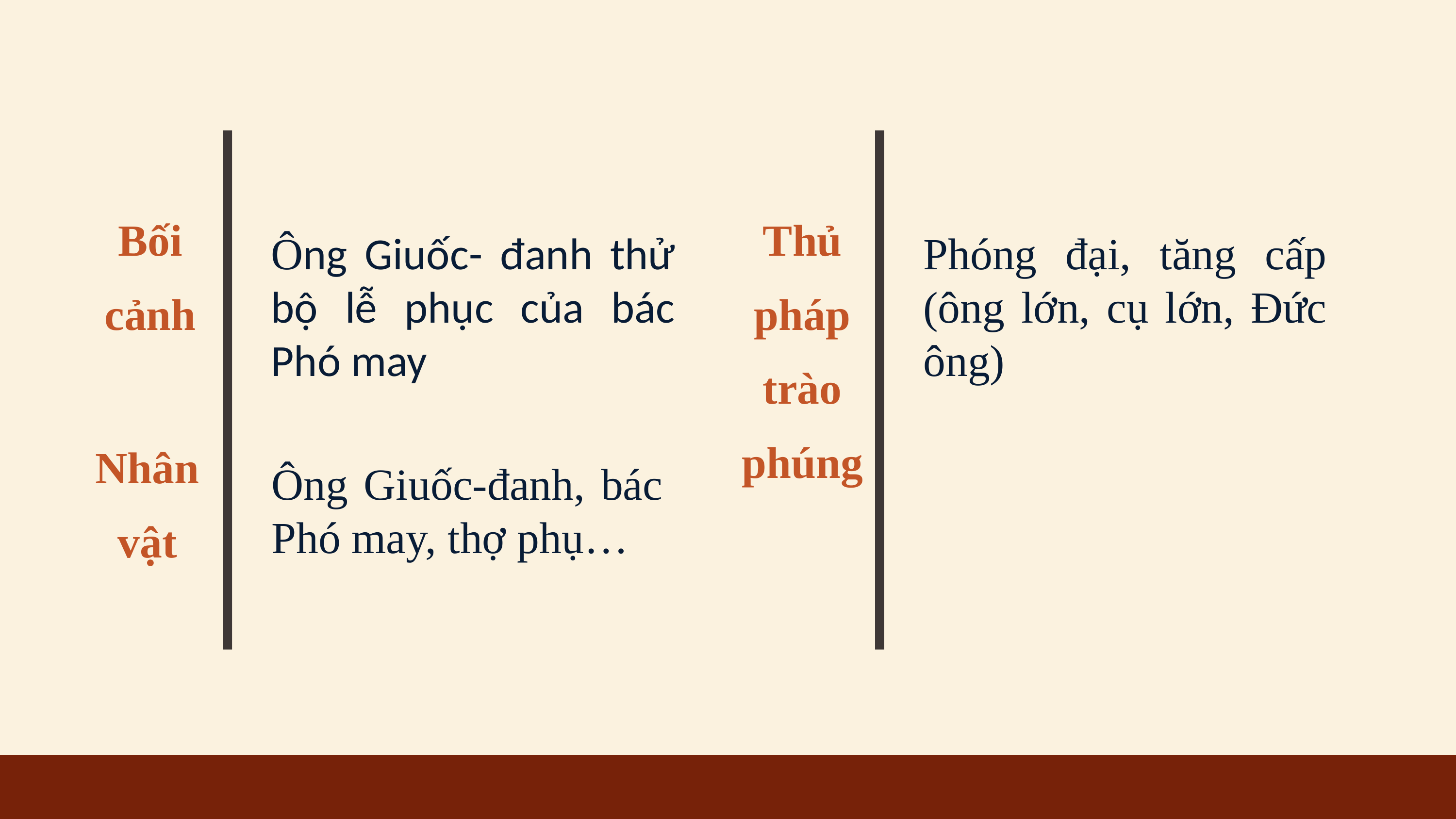

Bối cảnh
Thủ pháp trào phúng
Ông Giuốc- đanh thử bộ lễ phục của bác Phó may
Phóng đại, tăng cấp (ông lớn, cụ lớn, Đức ông)

Nhân vật
Ông Giuốc-đanh, bác Phó may, thợ phụ…